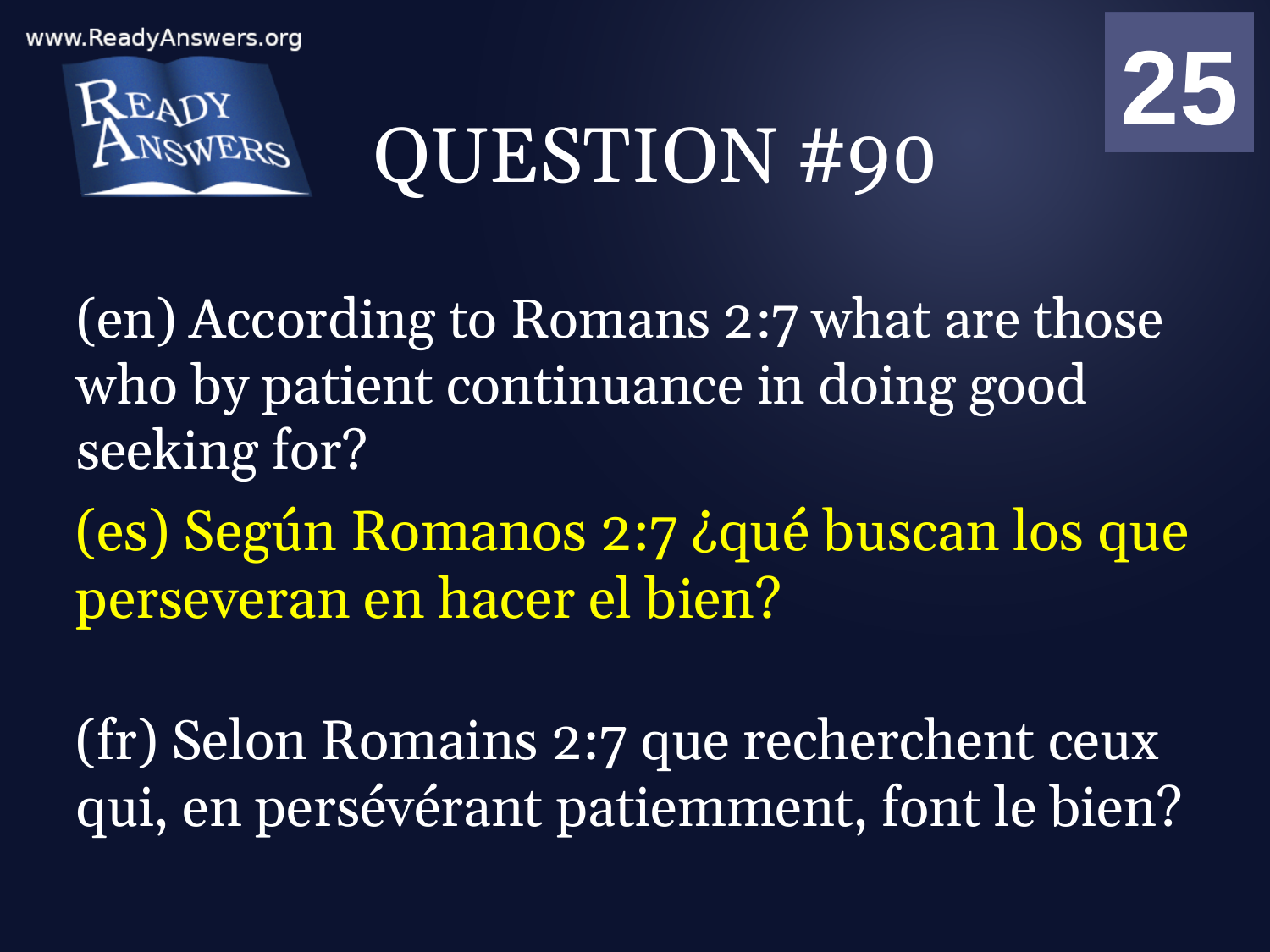

01
02
03
04
05
06
07
08
09
10
11
12
13
14
15
16
17
18
19
20
21
22
23
24
25
00
# QUESTION #90
(en) According to Romans 2:7 what are those who by patient continuance in doing good seeking for?
(es) Según Romanos 2:7 ¿qué buscan los que perseveran en hacer el bien?
(fr) Selon Romains 2:7 que recherchent ceux qui, en persévérant patiemment, font le bien?